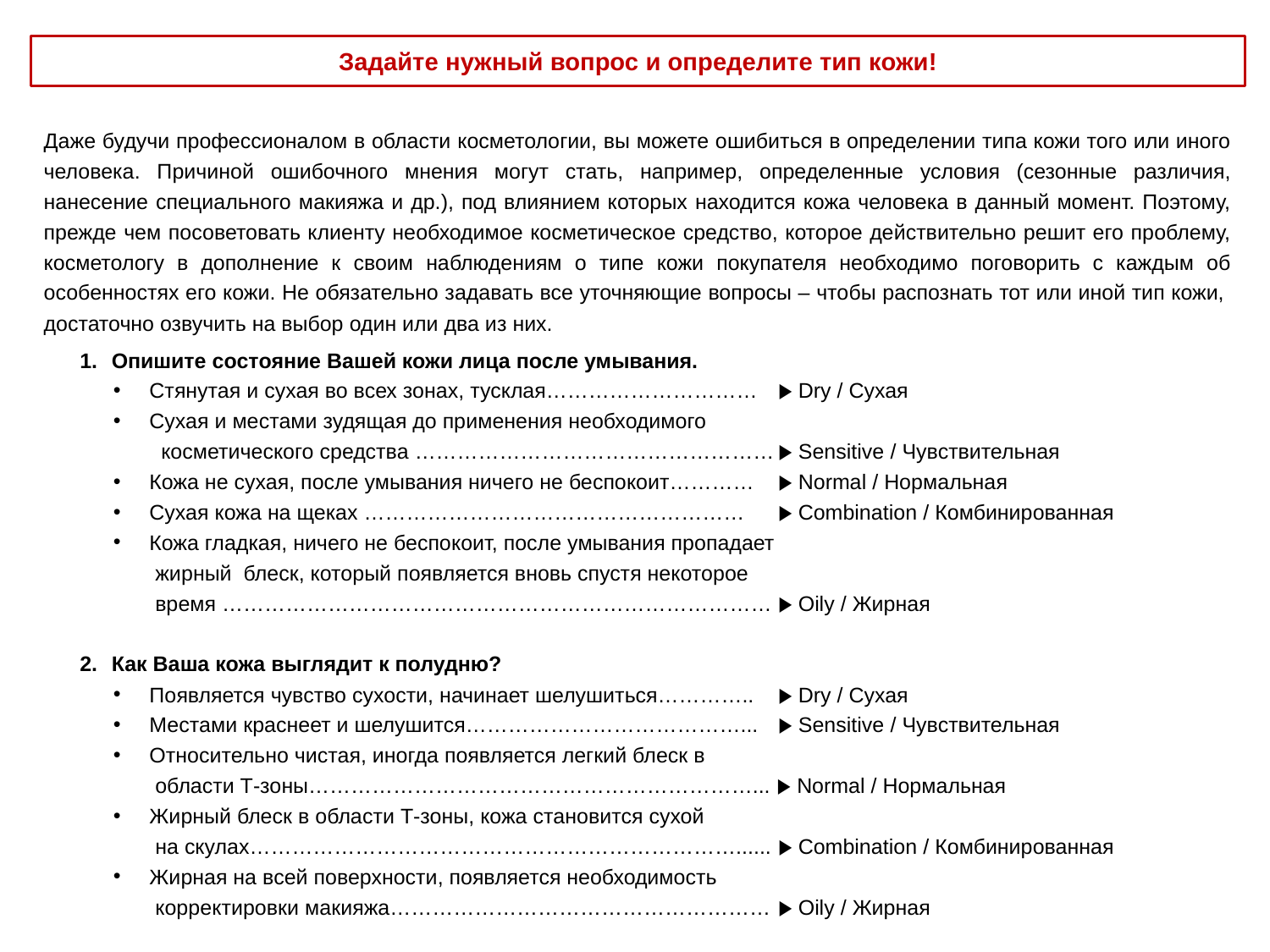

Задайте нужный вопрос и определите тип кожи!
Даже будучи профессионалом в области косметологии, вы можете ошибиться в определении типа кожи того или иного человека. Причиной ошибочного мнения могут стать, например, определенные условия (сезонные различия, нанесение специального макияжа и др.), под влиянием которых находится кожа человека в данный момент. Поэтому, прежде чем посоветовать клиенту необходимое косметическое средство, которое действительно решит его проблему, косметологу в дополнение к своим наблюдениям о типе кожи покупателя необходимо поговорить с каждым об особенностях его кожи. Не обязательно задавать все уточняющие вопросы – чтобы распознать тот или иной тип кожи,  достаточно озвучить на выбор один или два из них.

Опишите состояние Вашей кожи лица после умывания.
 Стянутая и сухая во всех зонах, тусклая…………………………	▶ Dry / Сухая
 Сухая и местами зудящая до применения необходимого
   косметического средства ……………………………………………	▶ Sensitive / Чувствительная
 Кожа не сухая, после умывания ничего не беспокоит…………	▶ Normal / Нормальная
 Сухая кожа на щеках ………………………………………………	▶ Combination / Комбинированная
 Кожа гладкая, ничего не беспокоит, после умывания пропадает
  жирный  блеск, который появляется вновь спустя некоторое
  время ……………………………………………………………………	▶ Oily / Жирная

Как Ваша кожа выглядит к полудню?
 Появляется чувство сухости, начинает шелушиться…………..  	▶ Dry / Сухая
 Местами краснеет и шелушится…………………………………...	▶ Sensitive / Чувствительная
 Относительно чистая, иногда появляется легкий блеск в
  области Т-зоны………………………………………………………... ▶ Normal / Нормальная
 Жирный блеск в области Т-зоны, кожа становится сухой
  на скулах……………………………………………………………......	▶ Combination / Комбинированная
 Жирная на всей поверхности, появляется необходимость
  корректировки макияжа………………………………………………	▶ Oily / Жирная